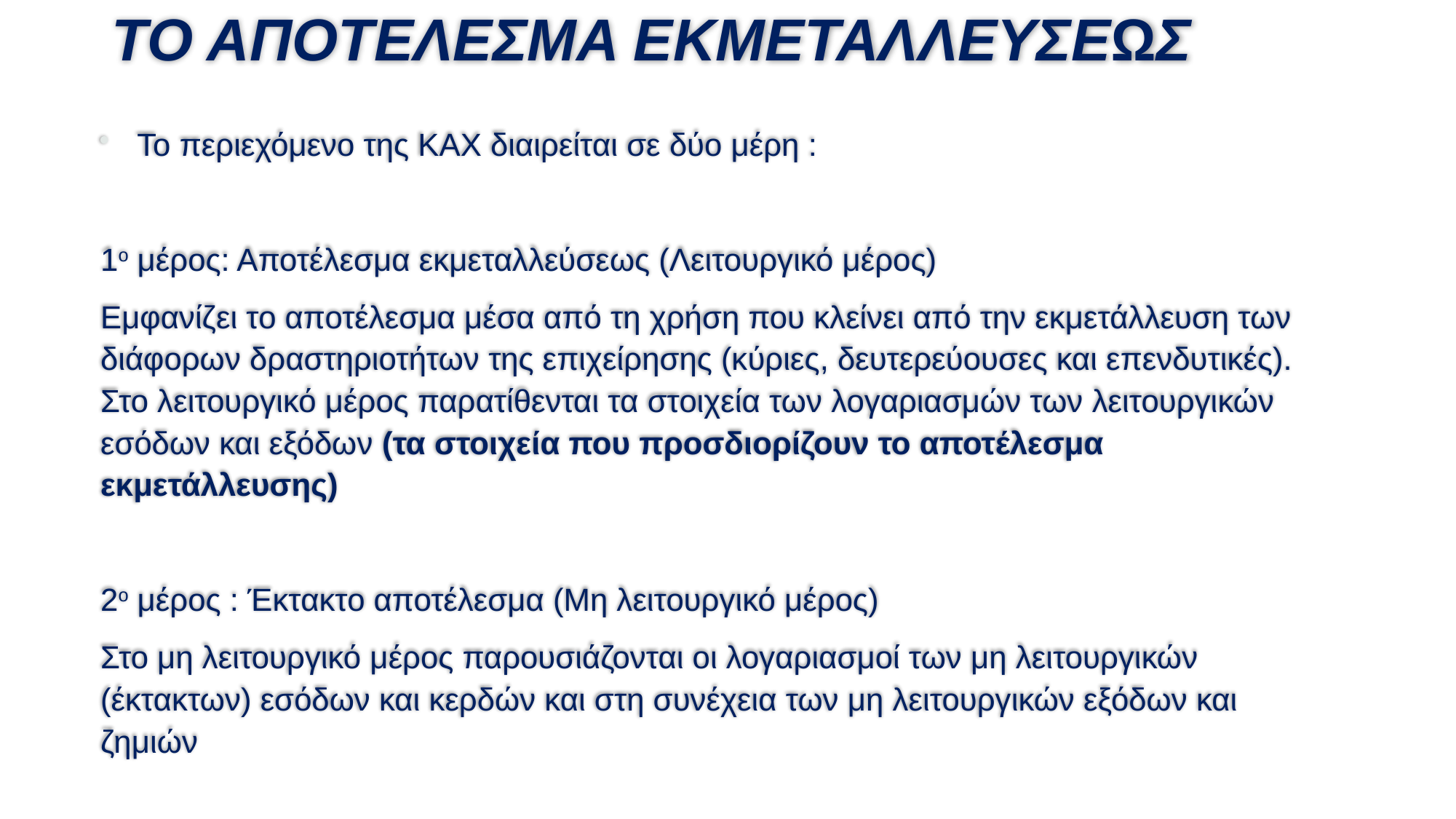

# ΤΟ ΑΠΟΤΕΛΕΣΜΑ ΕΚΜΕΤΑΛΛΕΥΣΕΩΣ
Το περιεχόμενο της ΚΑΧ διαιρείται σε δύο μέρη :

1ο μέρος: Αποτέλεσμα εκμεταλλεύσεως (Λειτουργικό μέρος)
Εμφανίζει το αποτέλεσμα μέσα από τη χρήση που κλείνει από την εκμετάλλευση των διάφορων δραστηριοτήτων της επιχείρησης (κύριες, δευτερεύουσες και επενδυτικές). Στο λειτουργικό μέρος παρατίθενται τα στοιχεία των λογαριασμών των λειτουργικών εσόδων και εξόδων (τα στοιχεία που προσδιορίζουν το αποτέλεσμα εκμετάλλευσης)

2ο μέρος : Έκτακτο αποτέλεσμα (Μη λειτουργικό μέρος)
Στο μη λειτουργικό μέρος παρουσιάζονται οι λογαριασμοί των μη λειτουργικών (έκτακτων) εσόδων και κερδών και στη συνέχεια των μη λειτουργικών εξόδων και ζημιών